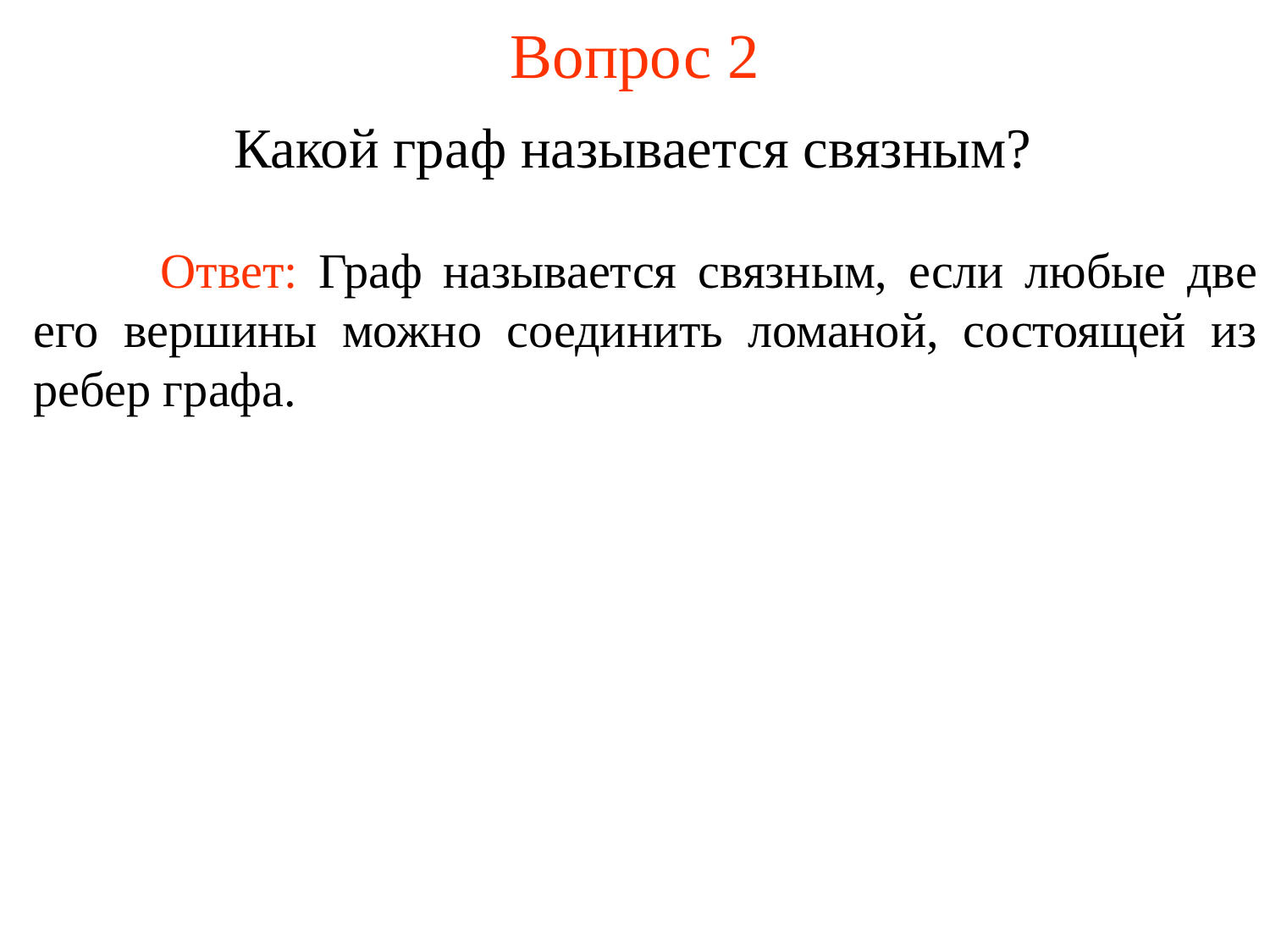

Вопрос 2
Какой граф называется связным?
	Ответ: Граф называется связным, если любые две его вершины можно соединить ломаной, состоящей из ребер графа.